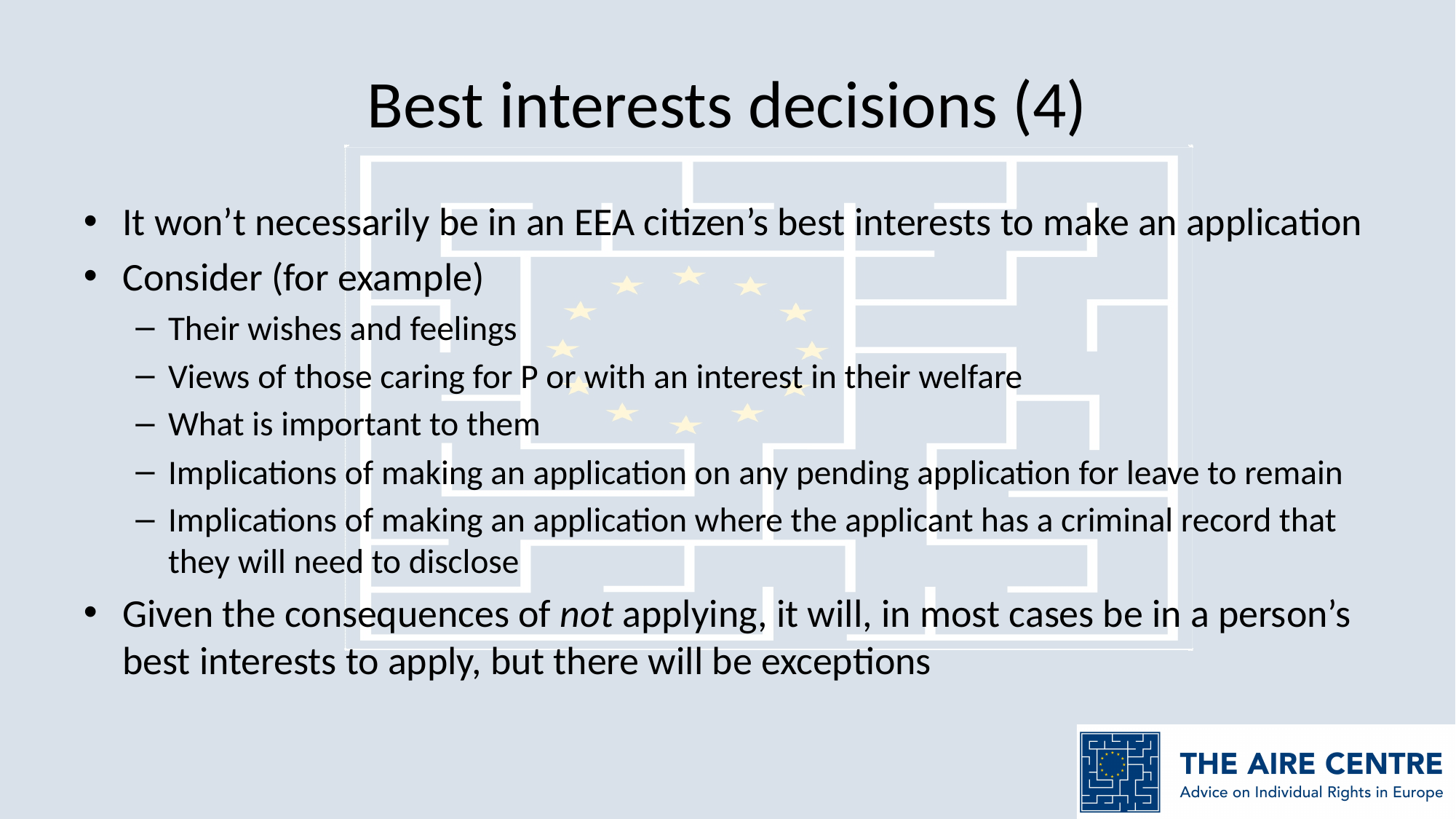

# Best interests decisions (4)
It won’t necessarily be in an EEA citizen’s best interests to make an application
Consider (for example)
Their wishes and feelings
Views of those caring for P or with an interest in their welfare
What is important to them
Implications of making an application on any pending application for leave to remain
Implications of making an application where the applicant has a criminal record that they will need to disclose
Given the consequences of not applying, it will, in most cases be in a person’s best interests to apply, but there will be exceptions